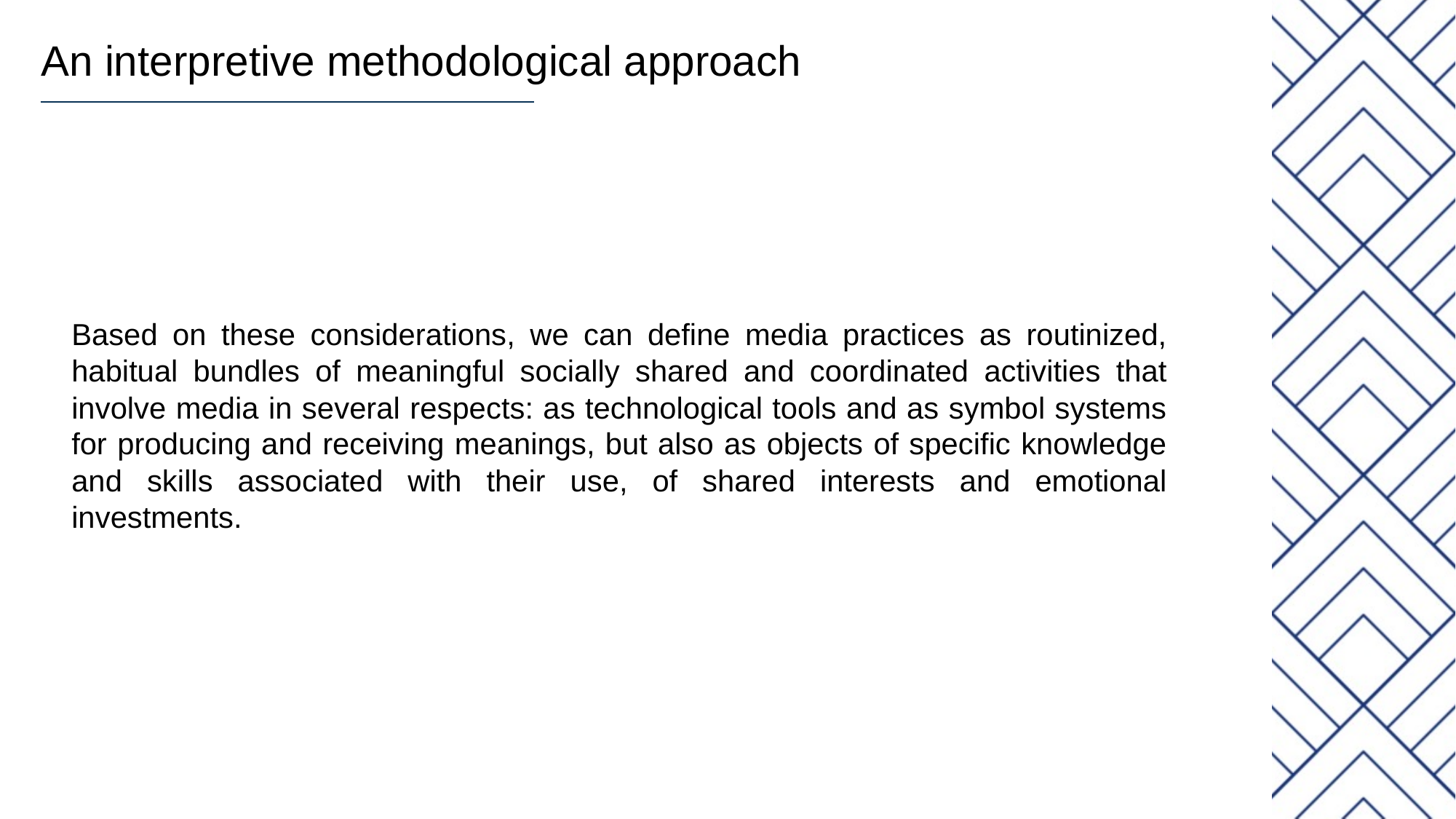

# An interpretive methodological approach

Based on these considerations, we can define media practices as routinized, habitual bundles of meaningful socially shared and coordinated activities that involve media in several respects: as technological tools and as symbol systems for producing and receiving meanings, but also as objects of specific knowledge and skills associated with their use, of shared interests and emotional investments.